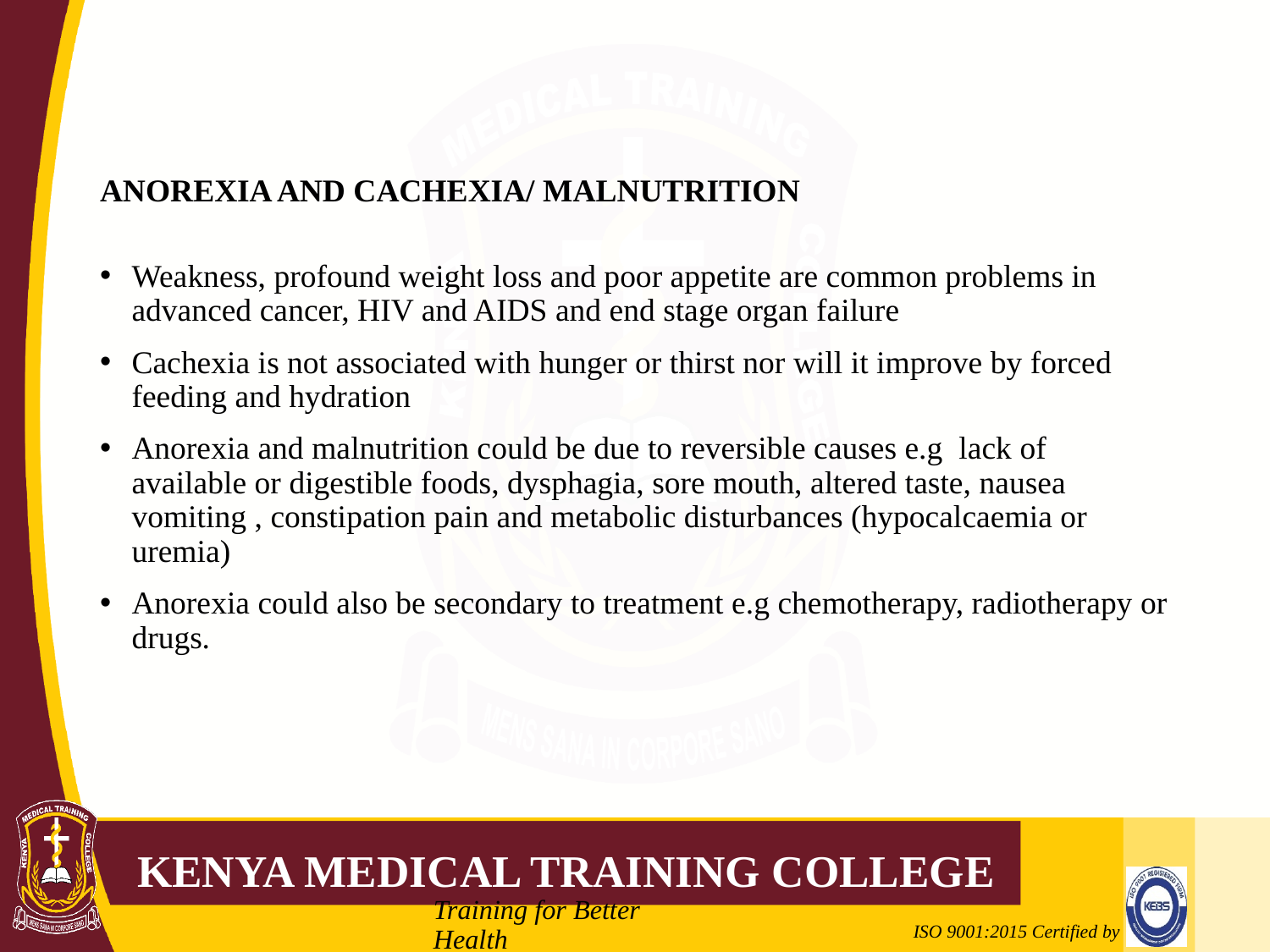

# ANOREXIA AND CACHEXIA/ MALNUTRITION
Weakness, profound weight loss and poor appetite are common problems in advanced cancer, HIV and AIDS and end stage organ failure
Cachexia is not associated with hunger or thirst nor will it improve by forced feeding and hydration
Anorexia and malnutrition could be due to reversible causes e.g  lack of available or digestible foods, dysphagia, sore mouth, altered taste, nausea vomiting , constipation pain and metabolic disturbances (hypocalcaemia or uremia)
Anorexia could also be secondary to treatment e.g chemotherapy, radiotherapy or drugs.